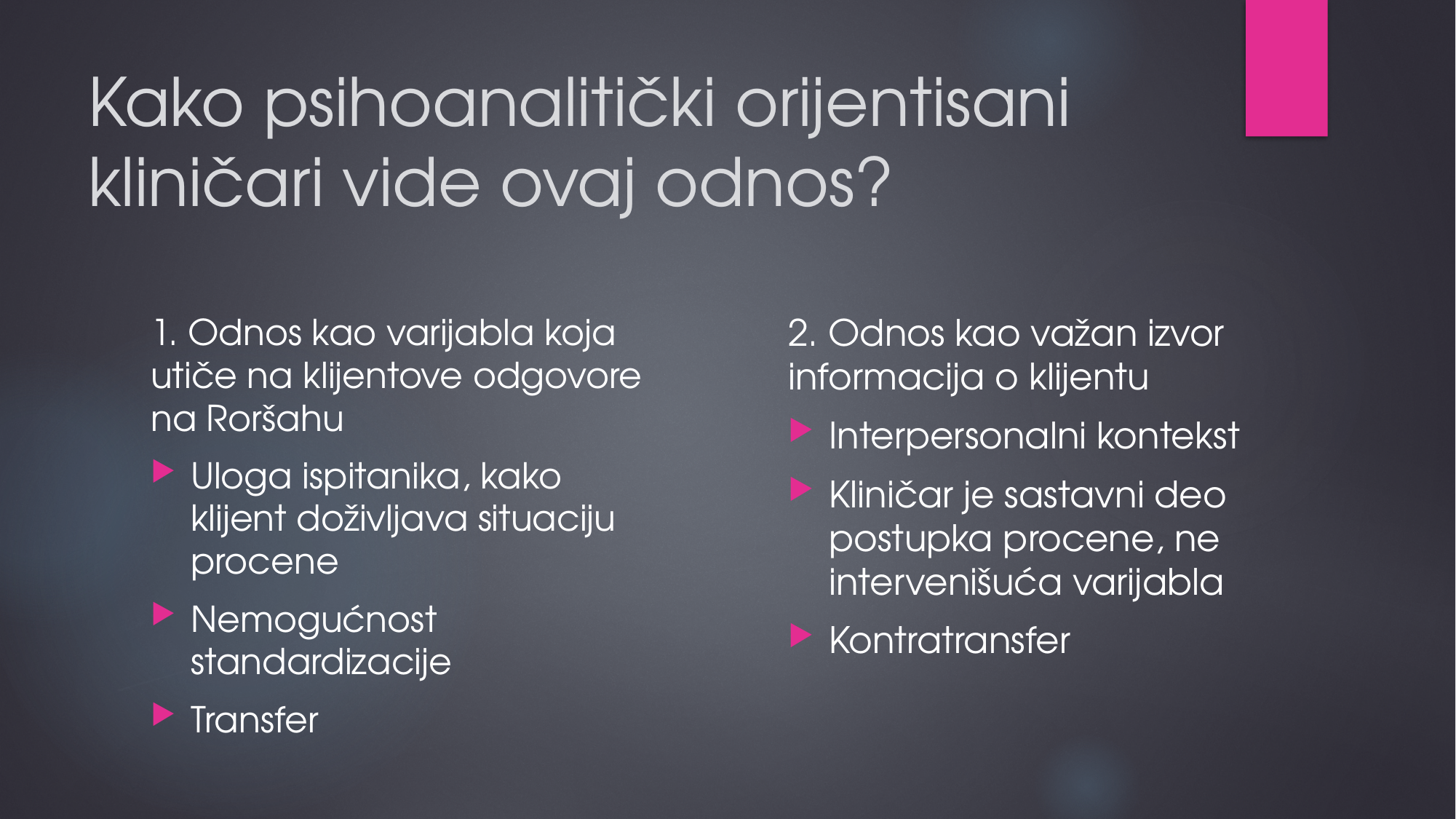

# Kako psihoanalitički orijentisani kliničari vide ovaj odnos?
1. Odnos kao varijabla koja utiče na klijentove odgovore na Roršahu
Uloga ispitanika, kako klijent doživljava situaciju procene
Nemogućnost standardizacije
Transfer
2. Odnos kao važan izvor informacija o klijentu
Interpersonalni kontekst
Kliničar je sastavni deo postupka procene, ne intervenišuća varijabla
Kontratransfer